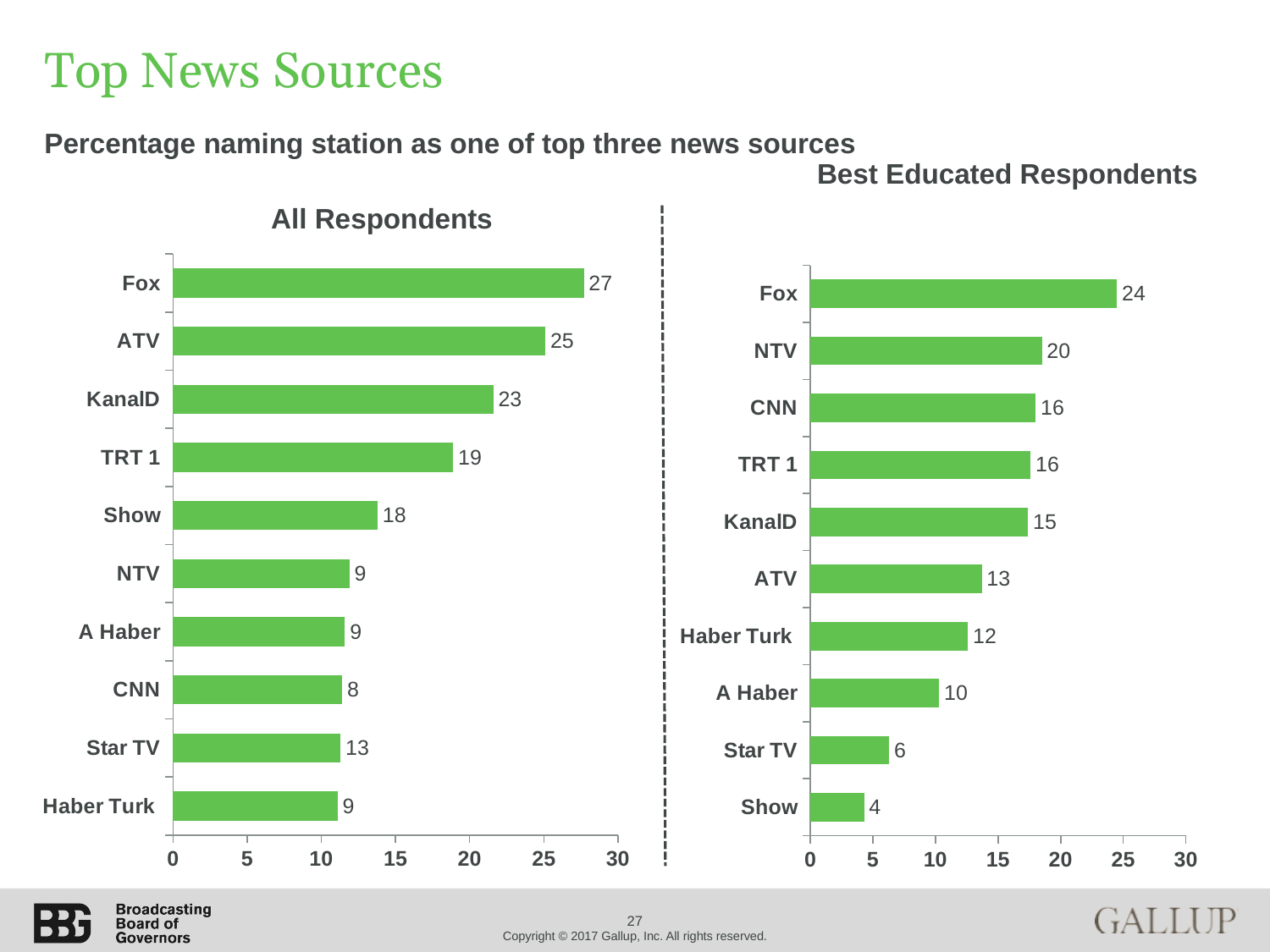

# Top News Sources
Percentage naming station as one of top three news sources
Best Educated Respondents
All Respondents

### Chart

| Category |  |
|---|---|
| Haber Turk  | 11.1 |
| Star TV | 11.3 |
| CNN | 11.4 |
| A Haber | 11.6 |
| NTV | 11.9 |
| Show | 13.8 |
| TRT 1 | 18.9 |
| KanalD | 21.6 |
| ATV | 25.1 |
| Fox | 27.7 |

### Chart

| Category |  |
|---|---|
| Show | 4.3 |
| Star TV | 6.3 |
| A Haber | 10.3 |
| Haber Turk  | 12.6 |
| ATV | 13.7 |
| KanalD | 17.4 |
| TRT 1 | 17.6 |
| CNN | 18.0 |
| NTV | 18.5 |
| Fox | 24.5 |
27
Copyright © 2017 Gallup, Inc. All rights reserved.